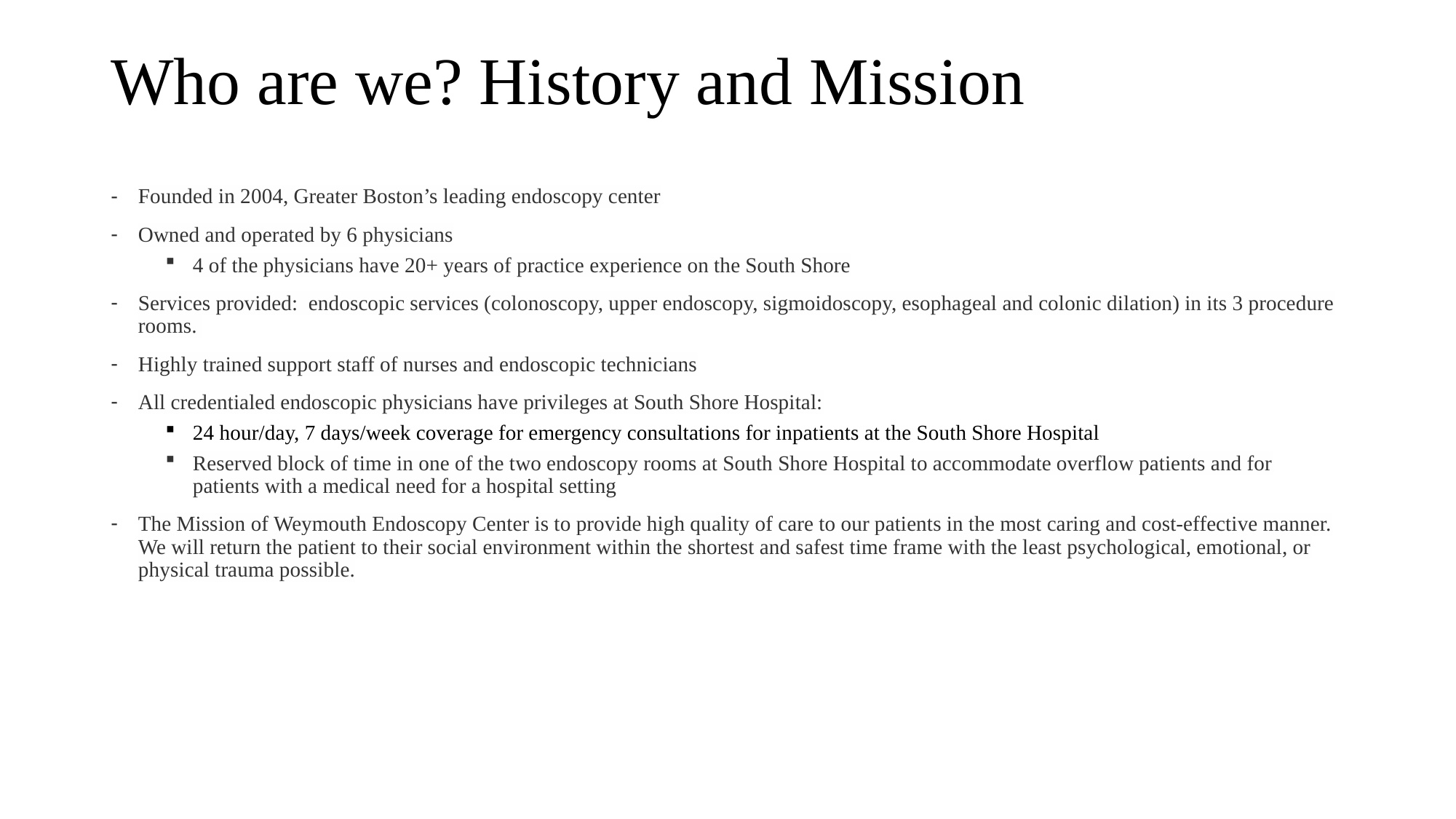

# Who are we? History and Mission

Founded in 2004, Greater Boston’s leading endoscopy center
Owned and operated by 6 physicians
4 of the physicians have 20+ years of practice experience on the South Shore
Services provided:  endoscopic services (colonoscopy, upper endoscopy, sigmoidoscopy, esophageal and colonic dilation) in its 3 procedure rooms.
Highly trained support staff of nurses and endoscopic technicians
All credentialed endoscopic physicians have privileges at South Shore Hospital:
24 hour/day, 7 days/week coverage for emergency consultations for inpatients at the South Shore Hospital
Reserved block of time in one of the two endoscopy rooms at South Shore Hospital to accommodate overflow patients and for patients with a medical need for a hospital setting
The Mission of Weymouth Endoscopy Center is to provide high quality of care to our patients in the most caring and cost-effective manner. We will return the patient to their social environment within the shortest and safest time frame with the least psychological, emotional, or physical trauma possible.